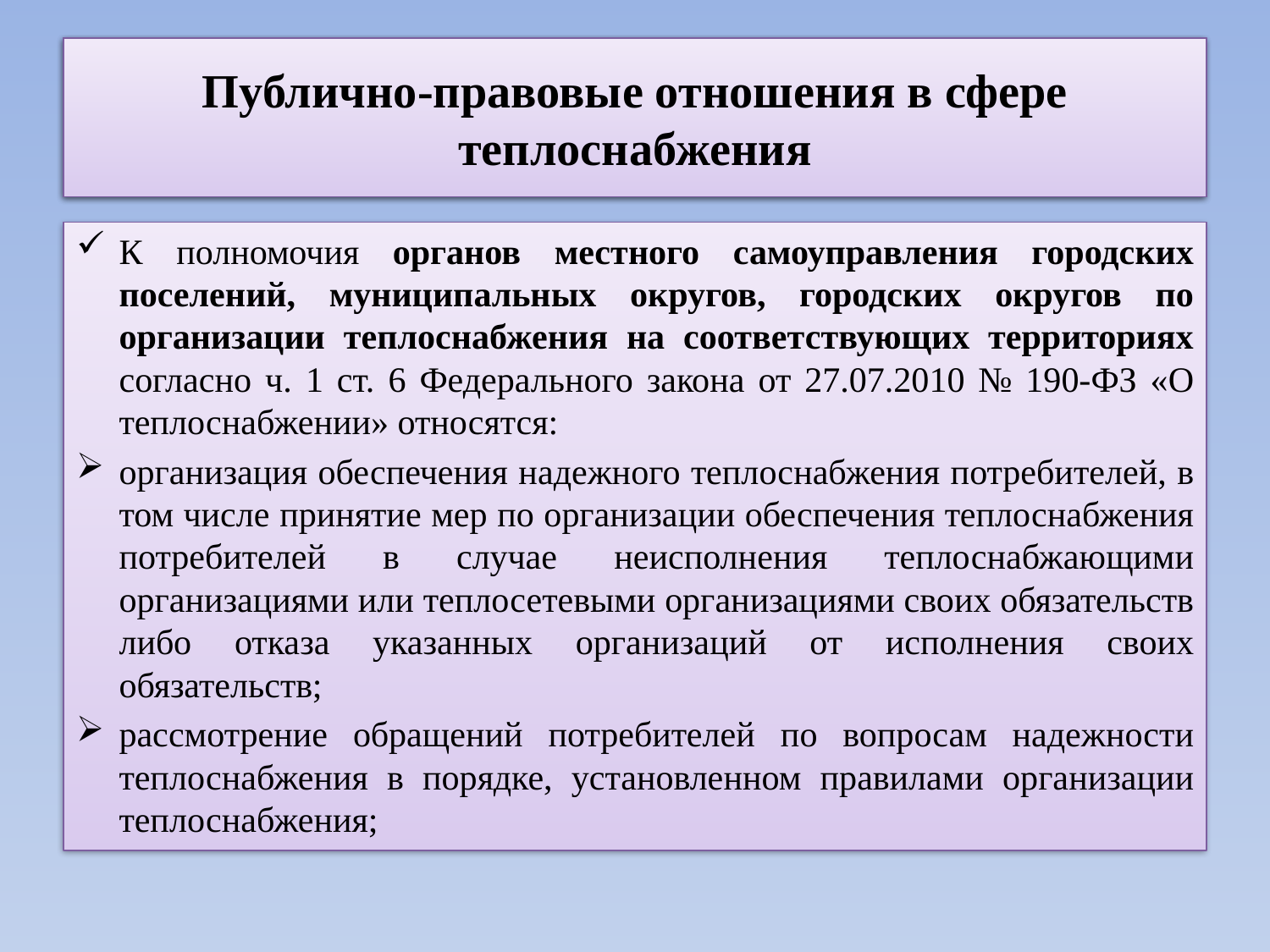

# Публично-правовые отношения в сфере теплоснабжения
Публично-правовые отношения в сфере теплоснабжения
К полномочия органов местного самоуправления городских поселений, муниципальных округов, городских округов по организации теплоснабжения на соответствующих территориях согласно ч. 1 ст. 6 Федерального закона от 27.07.2010 № 190-ФЗ «О теплоснабжении» относятся:
организация обеспечения надежного теплоснабжения потребителей, в том числе принятие мер по организации обеспечения теплоснабжения потребителей в случае неисполнения теплоснабжающими организациями или теплосетевыми организациями своих обязательств либо отказа указанных организаций от исполнения своих обязательств;
рассмотрение обращений потребителей по вопросам надежности теплоснабжения в порядке, установленном правилами организации теплоснабжения;